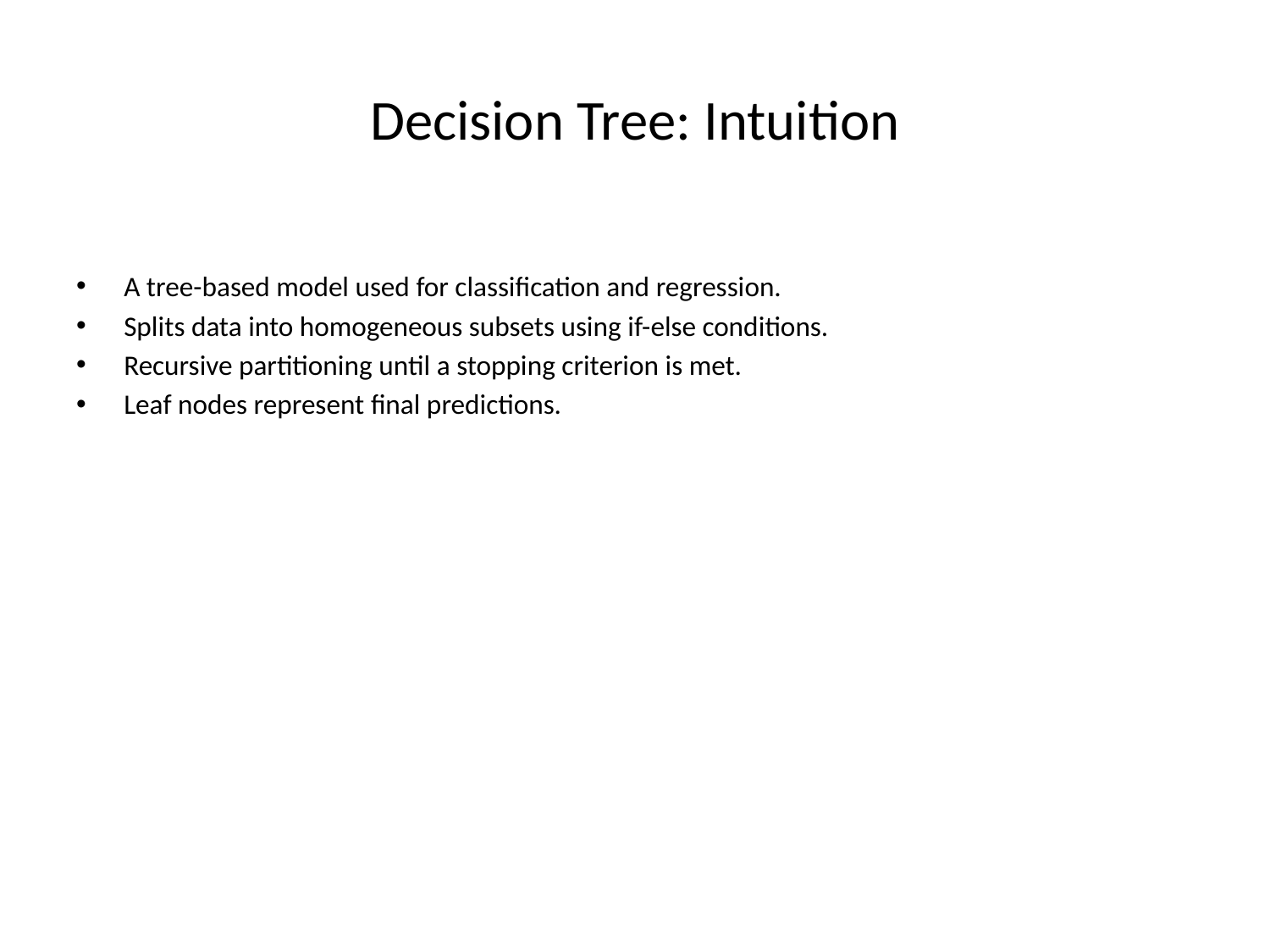

# Decision Tree: Intuition

A tree-based model used for classification and regression.
Splits data into homogeneous subsets using if-else conditions.
Recursive partitioning until a stopping criterion is met.
Leaf nodes represent final predictions.